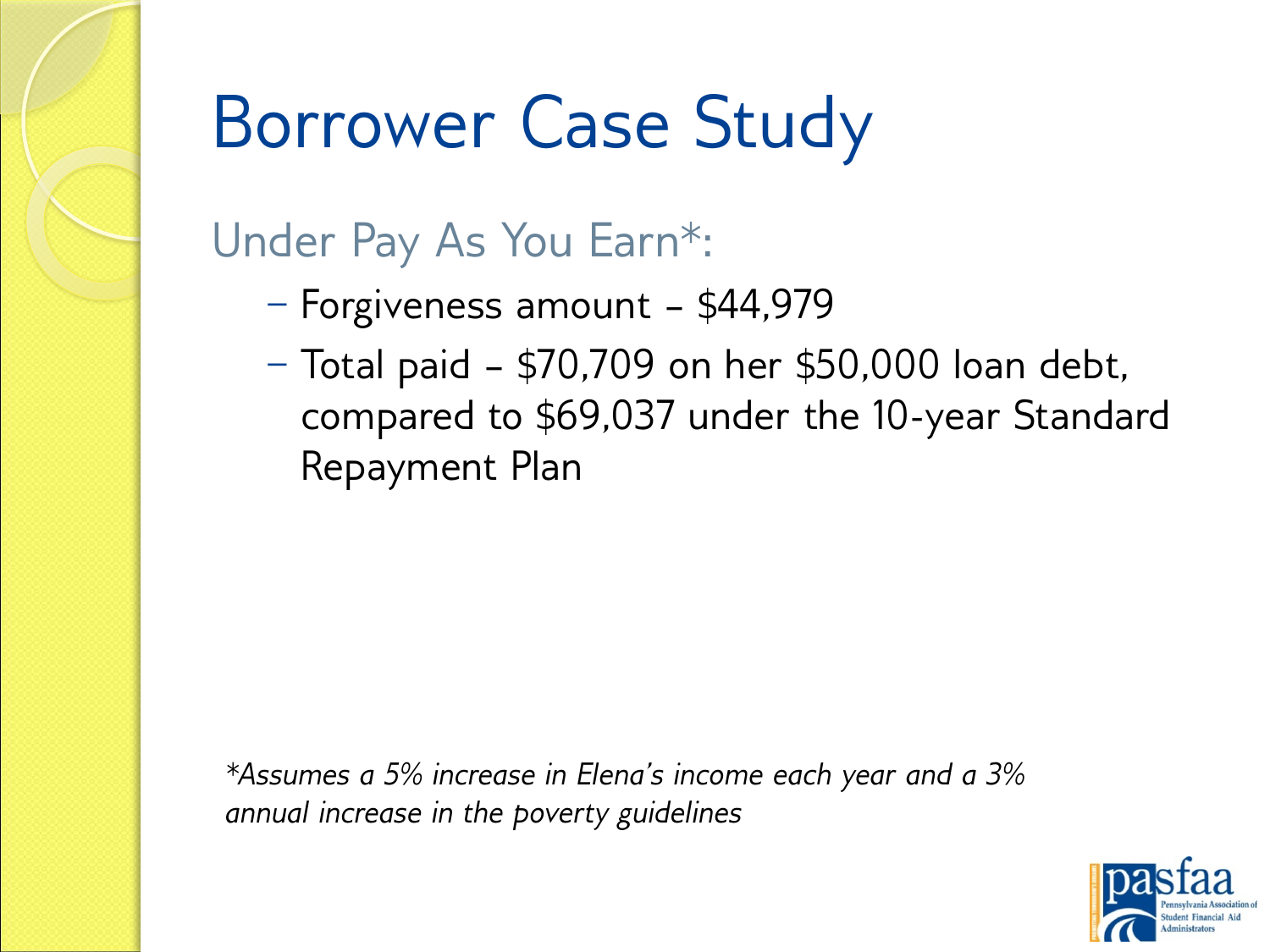

# Borrower Case Study
Under Pay As You Earn*:
Forgiveness amount – $44,979
Total paid – $70,709 on her $50,000 loan debt, compared to $69,037 under the 10-year Standard Repayment Plan

*Assumes a 5% increase in Elena’s income each year and a 3% annual increase in the poverty guidelines